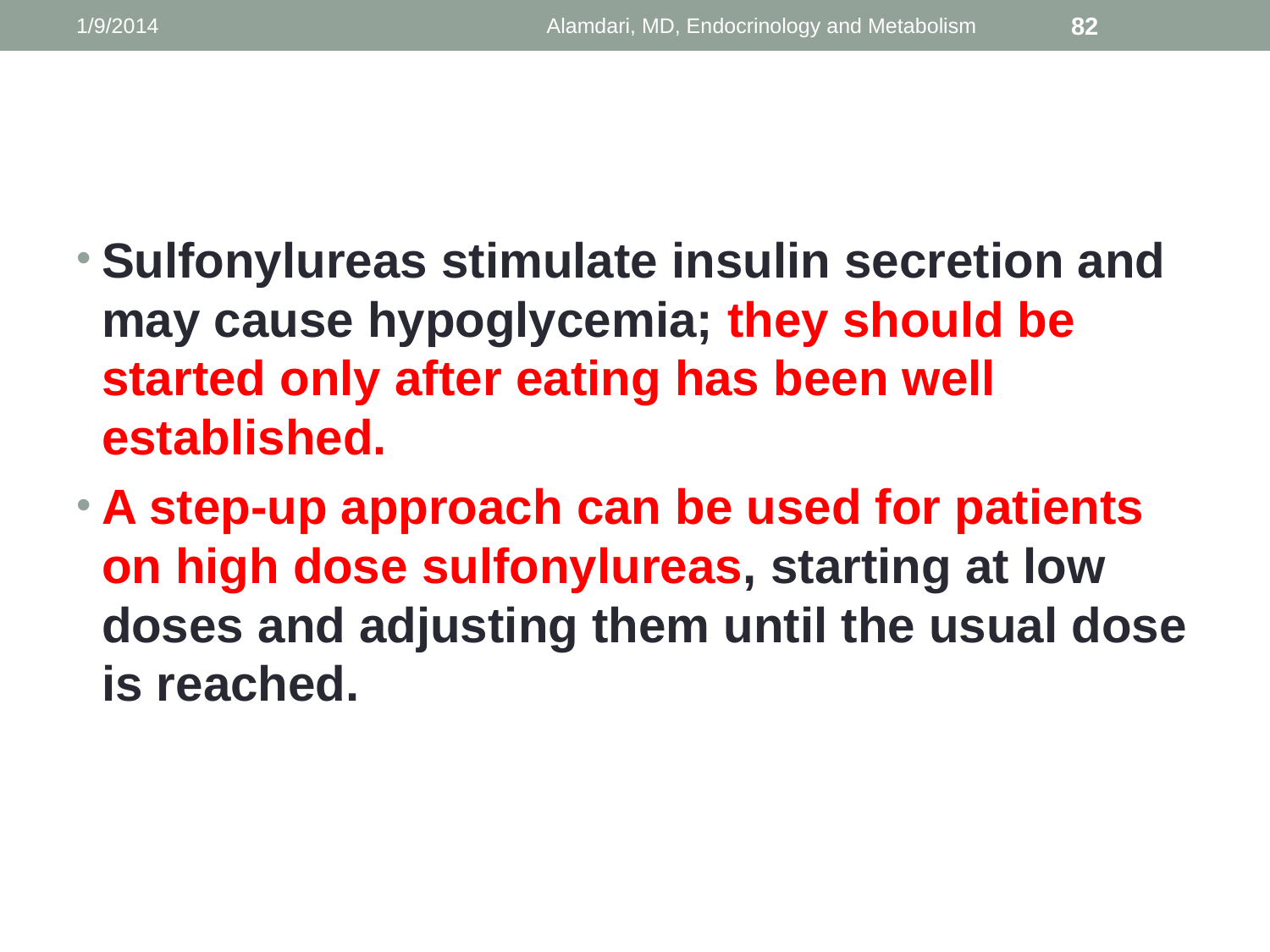

1/9/2014
Alamdari, MD, Endocrinology and Metabolism
82
#
Sulfonylureas stimulate insulin secretion and may cause hypoglycemia; they should be started only after eating has been well established.
A step-up approach can be used for patients on high dose sulfonylureas, starting at low doses and adjusting them until the usual dose is reached.